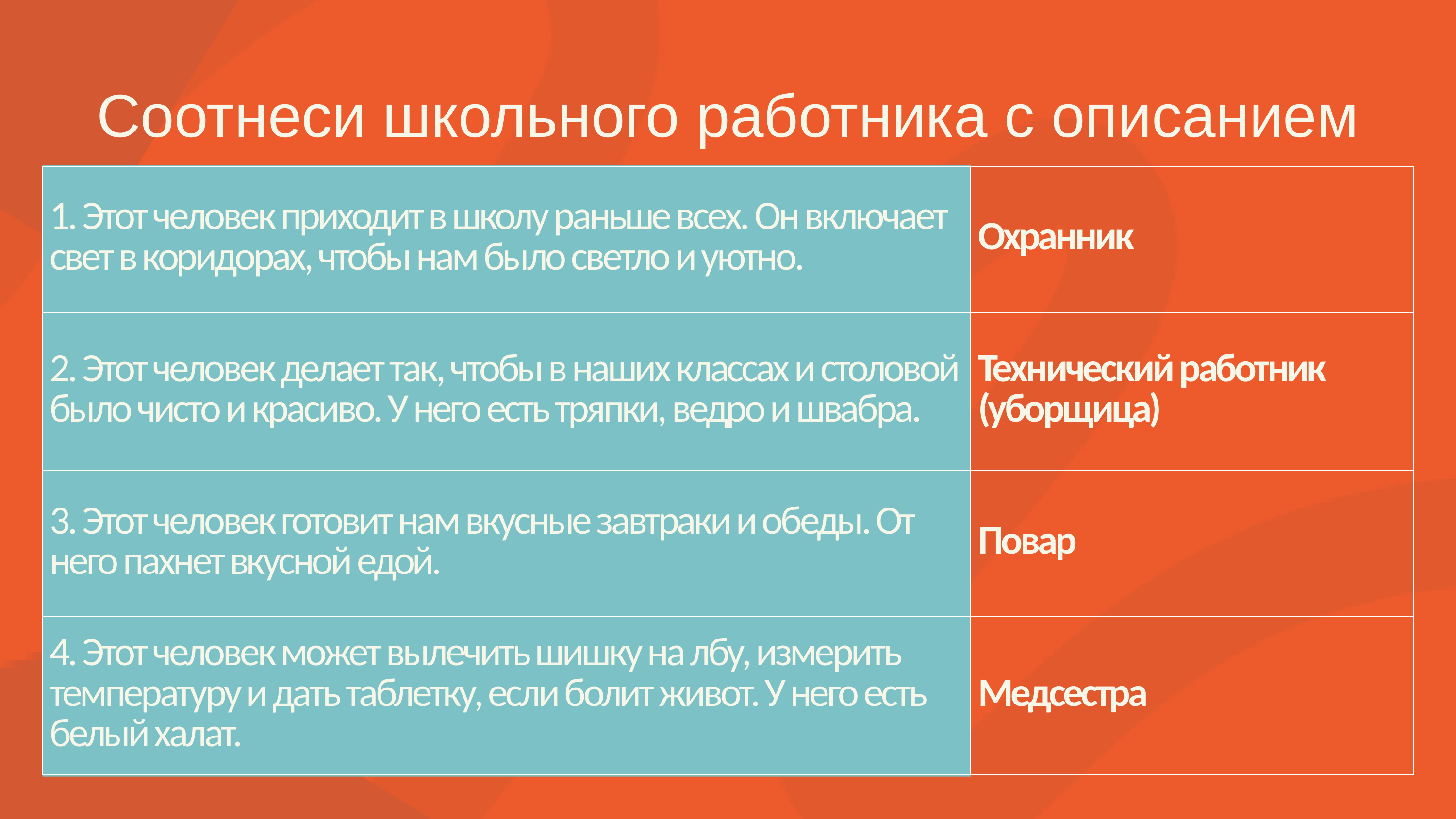

Соотнеси школьного работника с описанием

| 1. Этот человек приходит в школу раньше всех. Он включает свет в коридорах, чтобы нам было светло и уютно. | Охранник |
| --- | --- |
| 2. Этот человек делает так, чтобы в наших классах и столовой было чисто и красиво. У него есть тряпки, ведро и швабра. | Технический работник (уборщица) |
| 3. Этот человек готовит нам вкусные завтраки и обеды. От него пахнет вкусной едой. | Повар |
| 4. Этот человек может вылечить шишку на лбу, измерить температуру и дать таблетку, если болит живот. У него есть белый халат. | Медсестра |